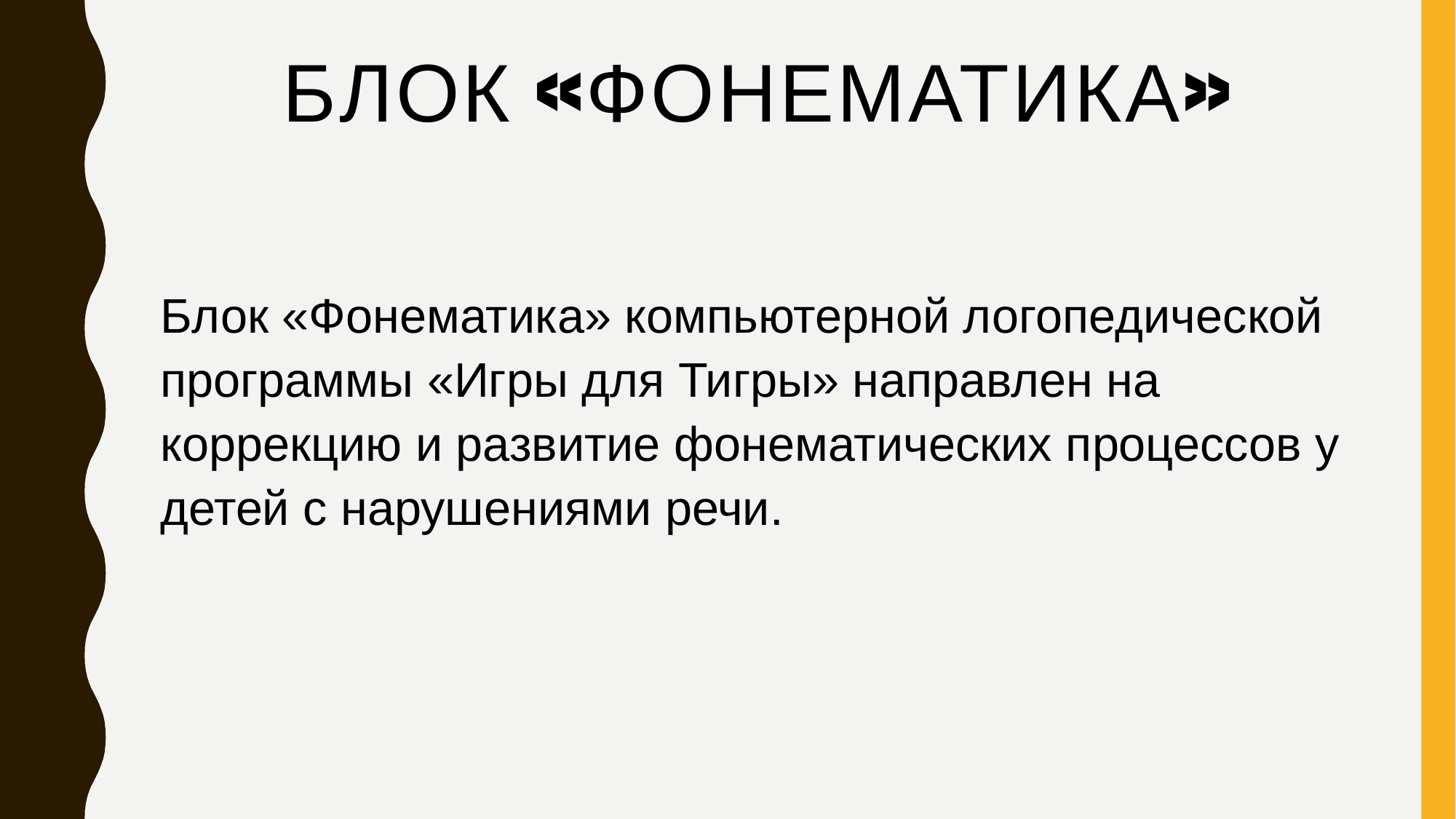

# Блок «Фонематика»
Блок «Фонематика» компьютерной логопедической программы «Игры для Тигры» направлен на коррекцию и развитие фонематических процессов у детей с нарушениями речи.